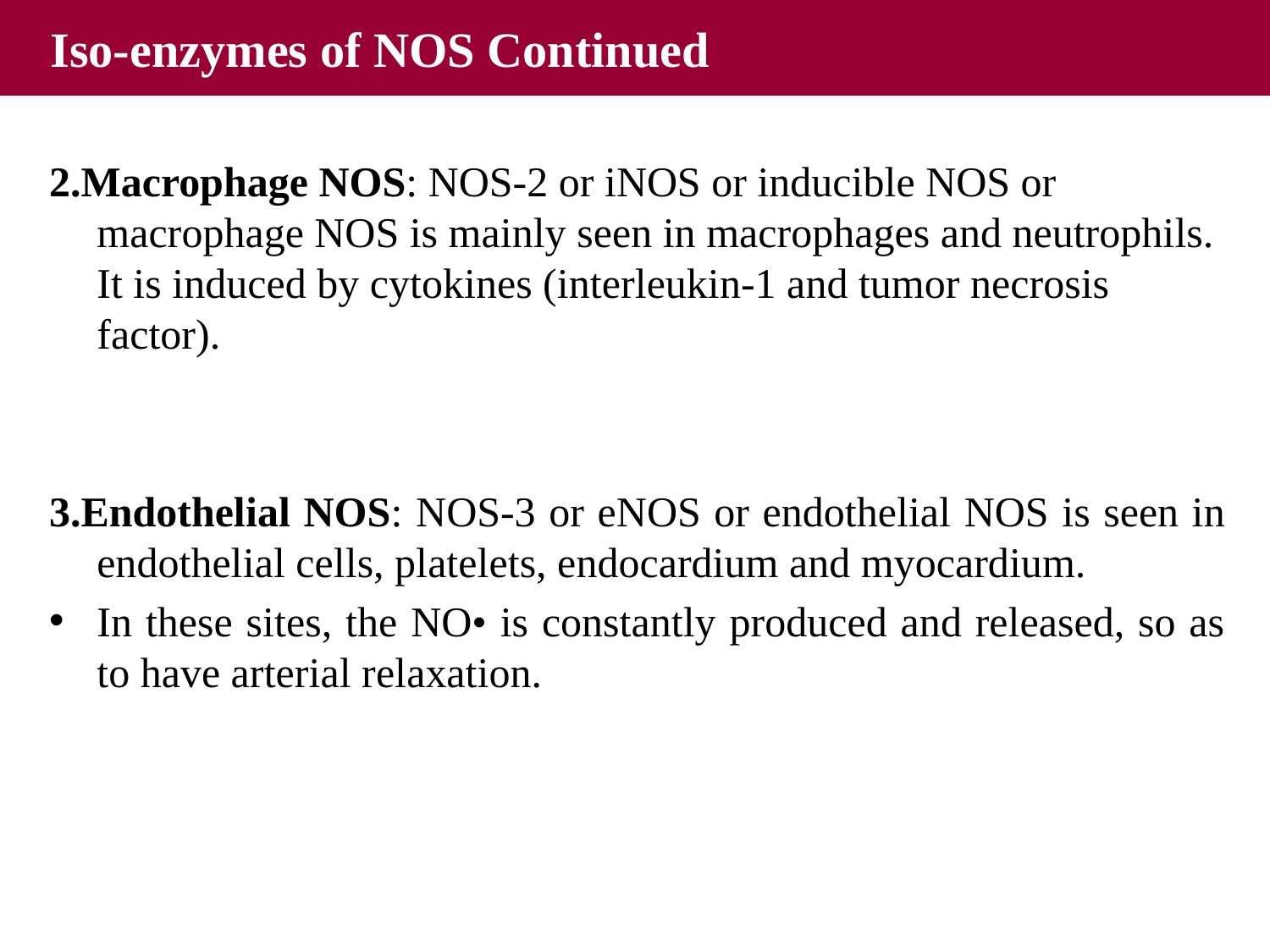

Iso-enzymes of NOS Continued
2.Macrophage NOS: NOS-2 or iNOS or inducible NOS or macrophage NOS is mainly seen in macrophages and neutrophils.  It is induced by cytokines (interleukin-1 and tumor necrosis factor).

3.Endothelial NOS: NOS-3 or eNOS or endothelial NOS is seen in endothelial cells, platelets, endocardium and myocardium.
In these sites, the NO• is constantly produced and released, so as to have arterial relaxation.